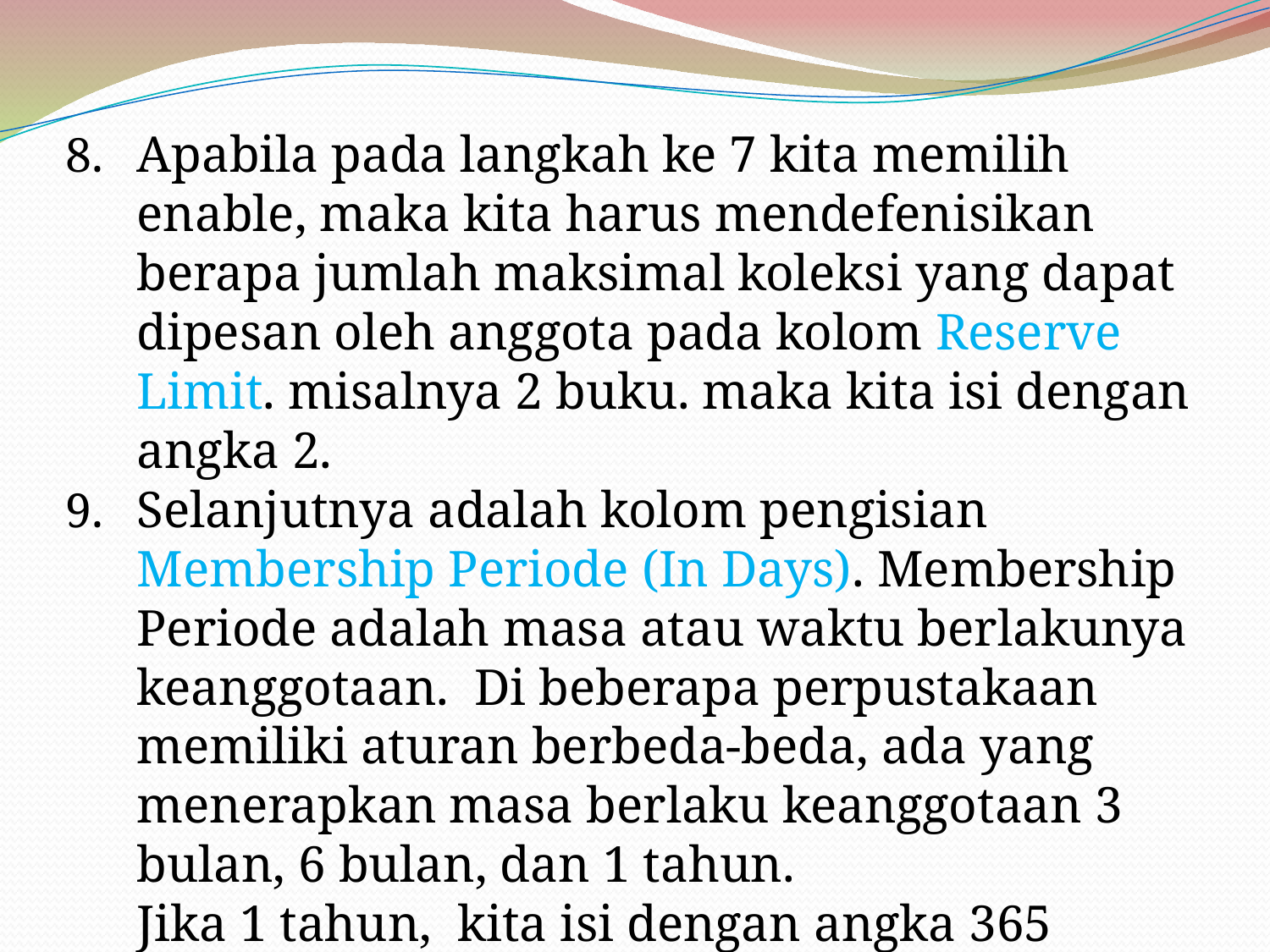

Apabila pada langkah ke 7 kita memilih enable, maka kita harus mendefenisikan berapa jumlah maksimal koleksi yang dapat dipesan oleh anggota pada kolom Reserve Limit. misalnya 2 buku. maka kita isi dengan angka 2.
Selanjutnya adalah kolom pengisian Membership Periode (In Days). Membership Periode adalah masa atau waktu berlakunya keanggotaan.  Di beberapa perpustakaan memiliki aturan berbeda-beda, ada yang menerapkan masa berlaku keanggotaan 3 bulan, 6 bulan, dan 1 tahun.
	Jika 1 tahun,  kita isi dengan angka 365